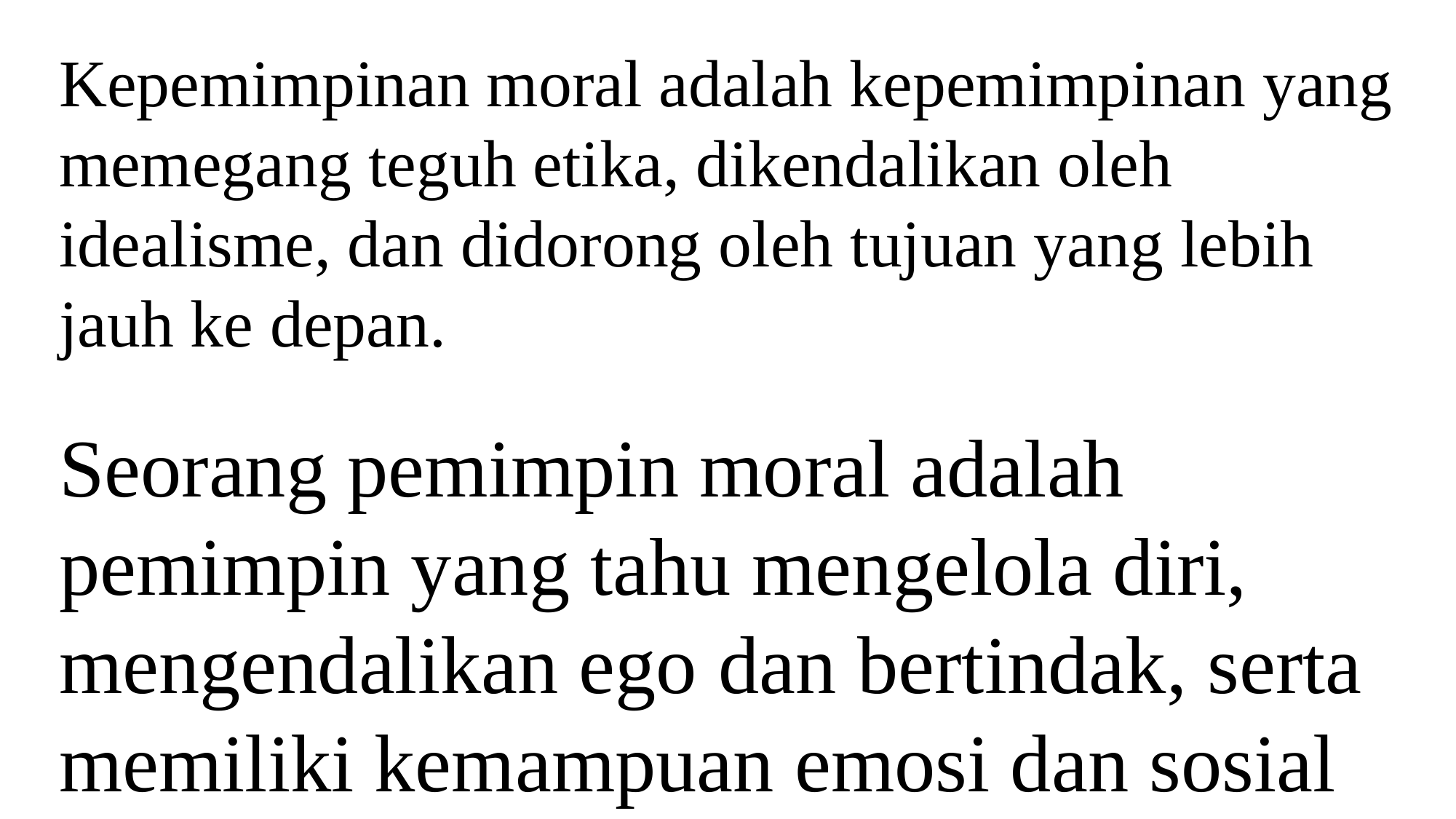

Kepemimpinan moral adalah kepemimpinan yang memegang teguh etika, dikendalikan oleh idealisme, dan didorong oleh tujuan yang lebih jauh ke depan.
Seorang pemimpin moral adalah pemimpin yang tahu mengelola diri, mengendalikan ego dan bertindak, serta memiliki kemampuan emosi dan sosial yang tinggi.